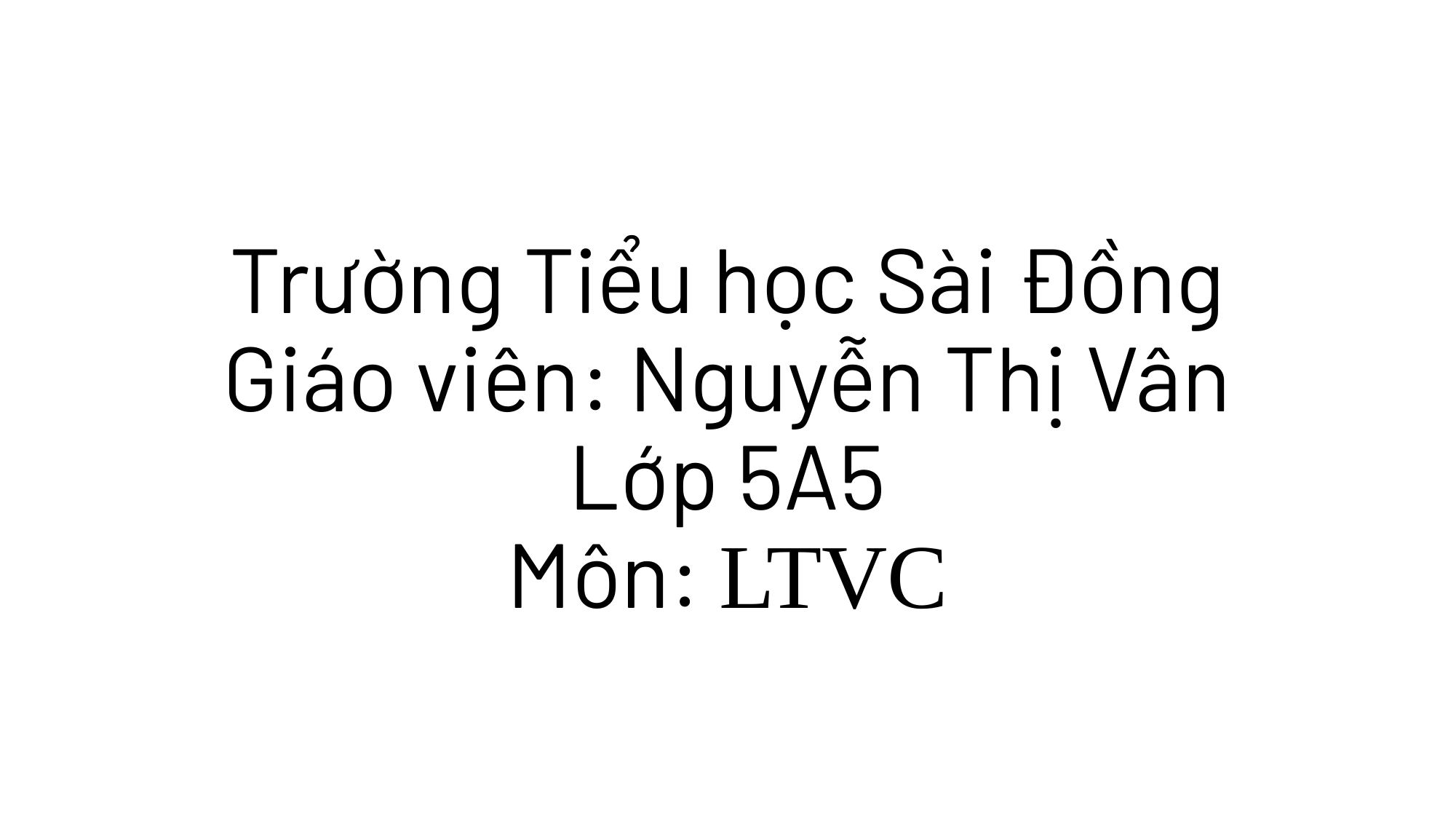

# Trường Tiểu học Sài Đồng Giáo viên: Nguyễn Thị Vân Lớp 5A5 Môn: LTVC